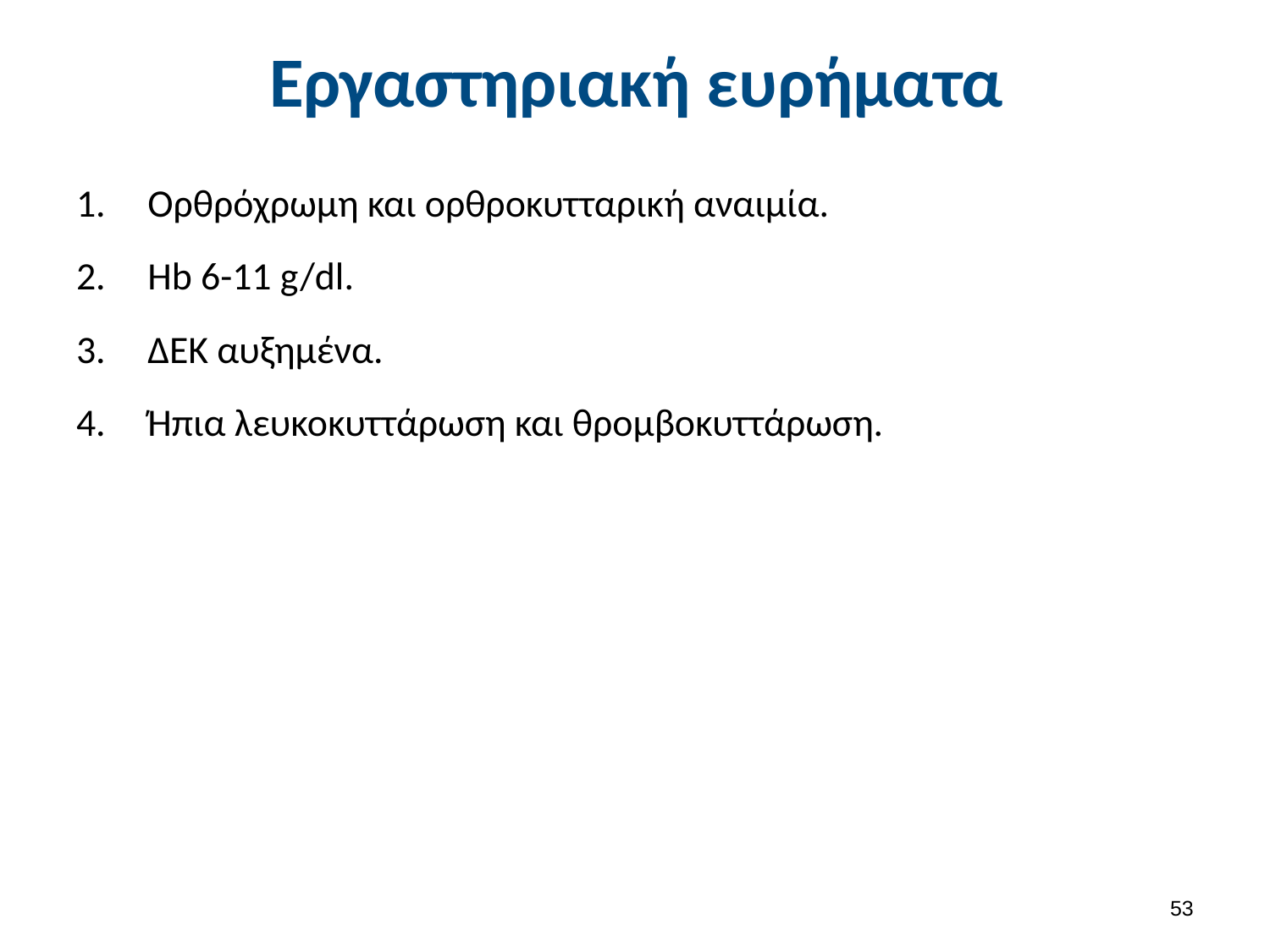

# Εργαστηριακή ευρήματα
Ορθρόχρωμη και ορθροκυτταρική αναιμία.
Ηb 6-11 g/dl.
ΔΕΚ αυξημένα.
Ήπια λευκοκυττάρωση και θρομβοκυττάρωση.
53